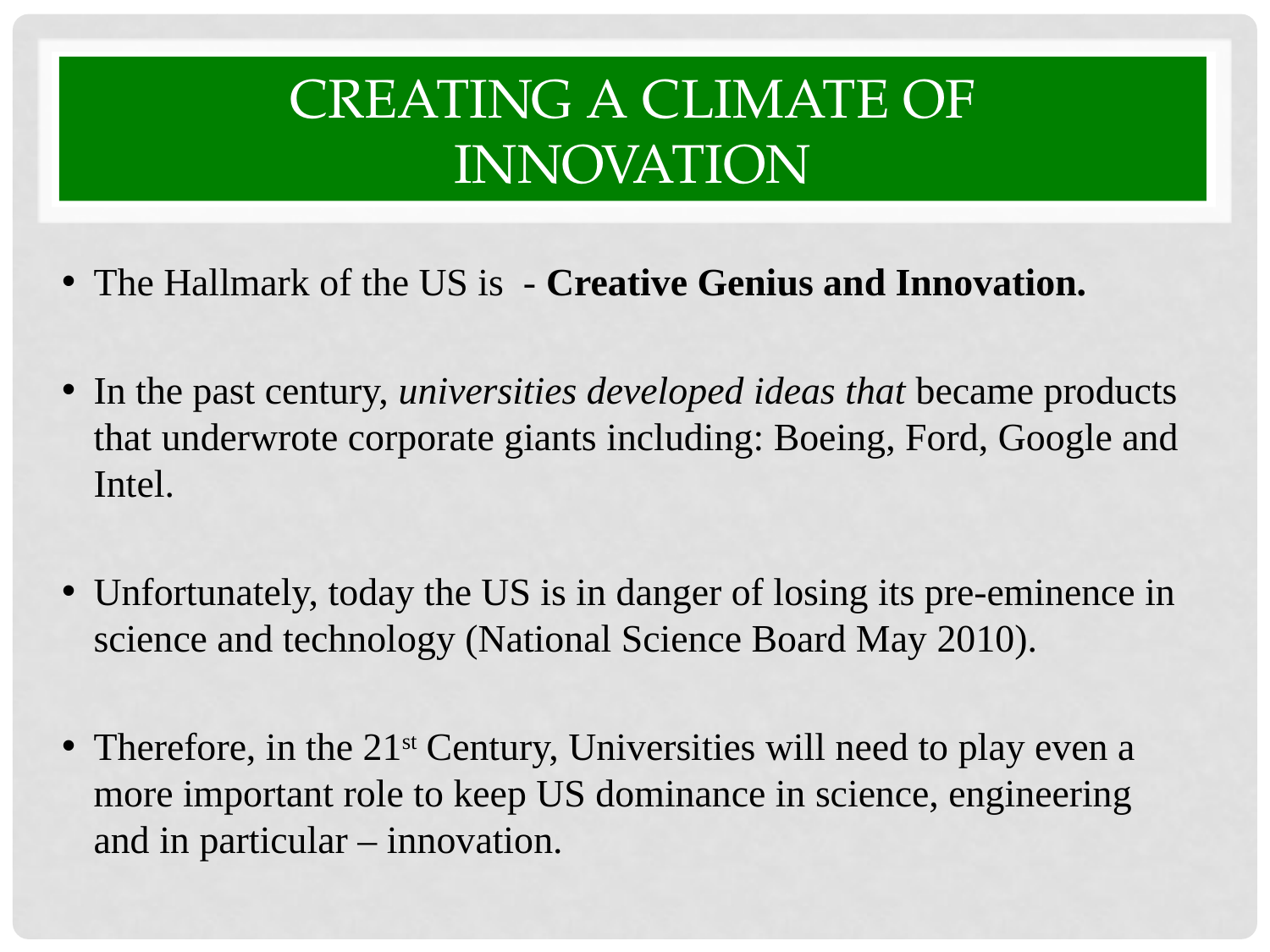

# Creating a climate of innovation
The Hallmark of the US is  - Creative Genius and Innovation.

In the past century, universities developed ideas that became products that underwrote corporate giants including: Boeing, Ford, Google and Intel.

Unfortunately, today the US is in danger of losing its pre-eminence in science and technology (National Science Board May 2010).

Therefore, in the 21st Century, Universities will need to play even a more important role to keep US dominance in science, engineering and in particular – innovation.